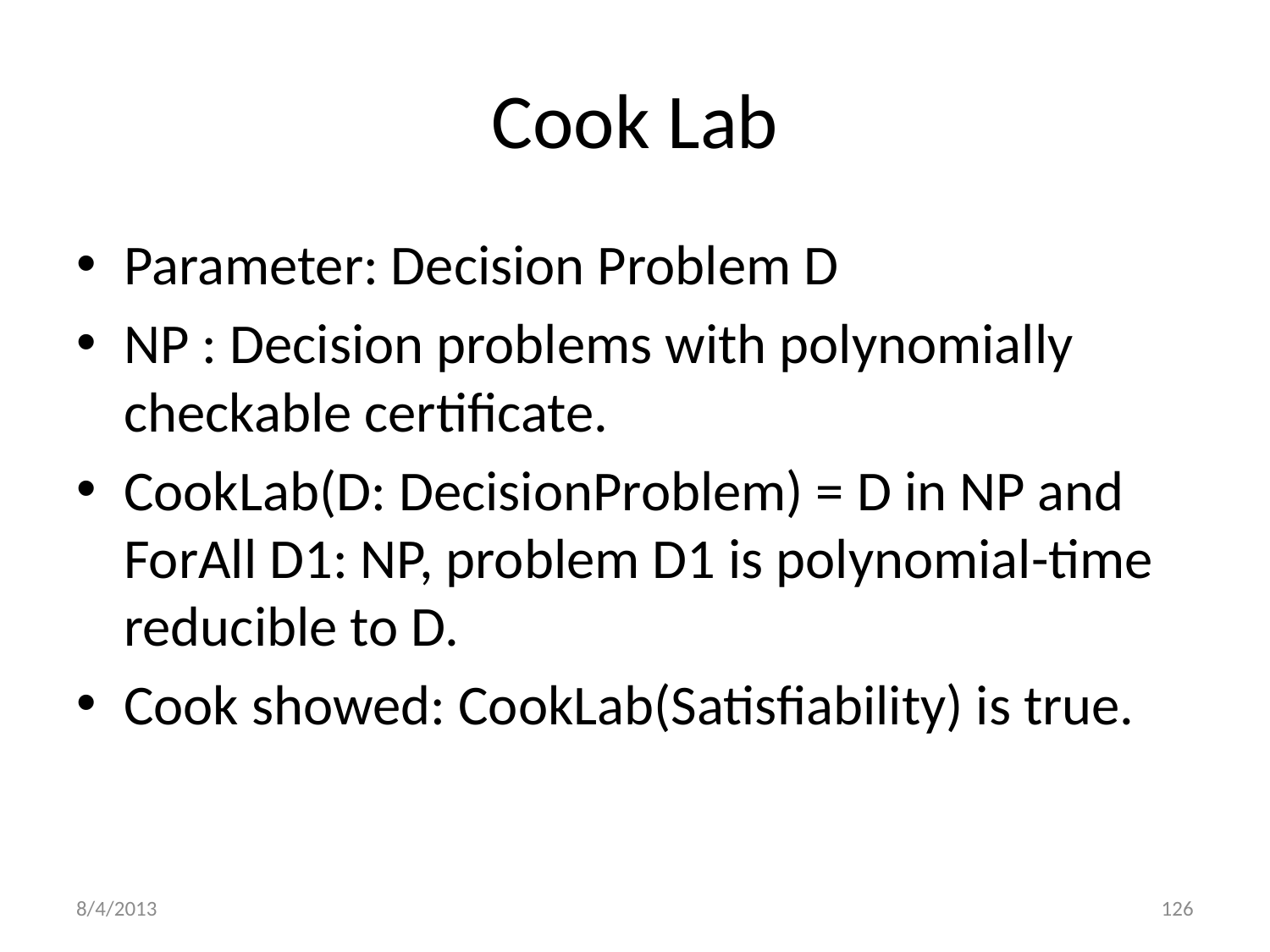

# Cook Lab
Parameter: Decision Problem D
NP : Decision problems with polynomially checkable certificate.
CookLab(D: DecisionProblem) = D in NP and ForAll D1: NP, problem D1 is polynomial-time reducible to D.
Cook showed: CookLab(Satisfiability) is true.

8/4/2013
126